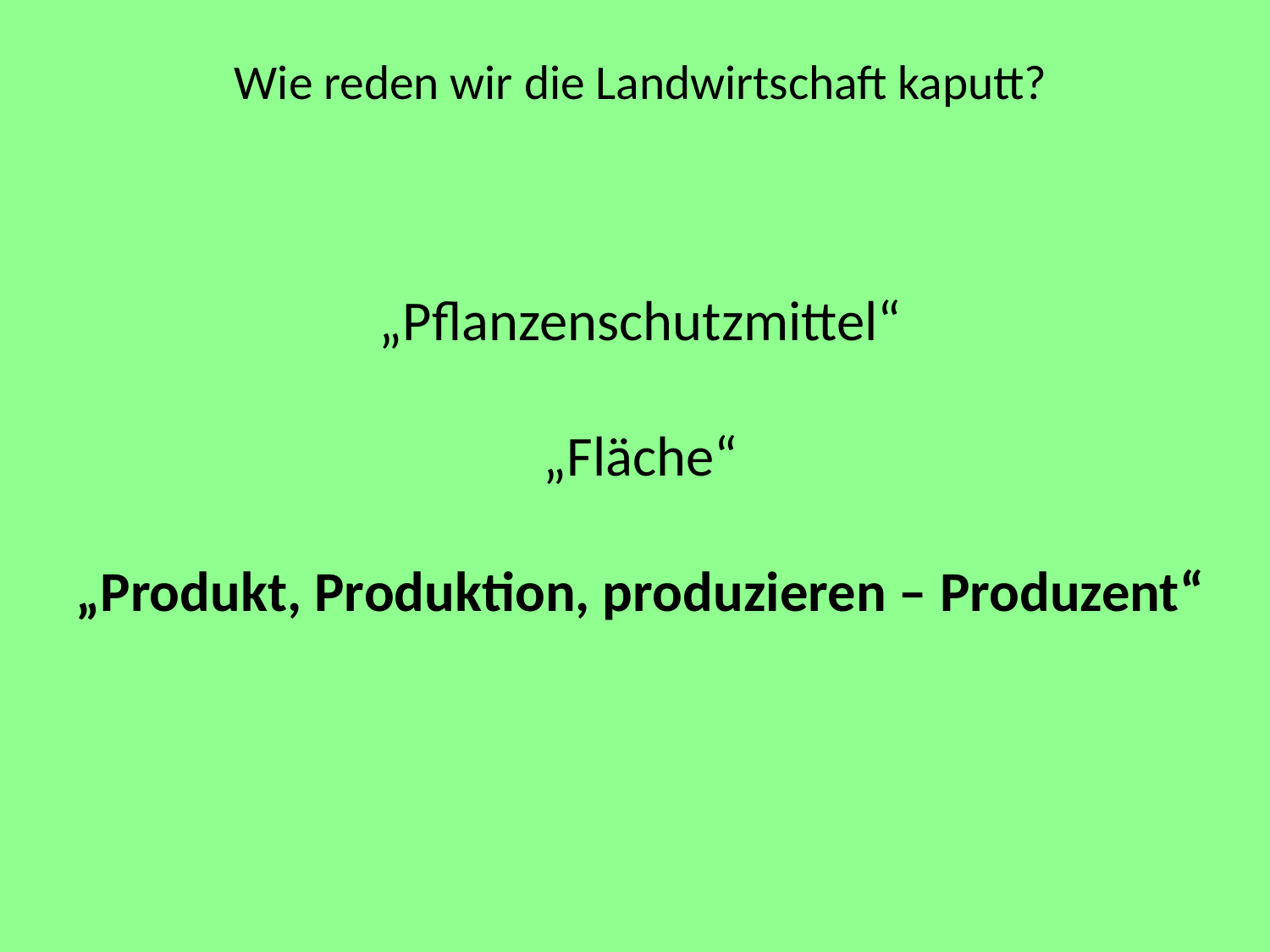

# Wie reden wir die Landwirtschaft kaputt? „Pflanzenschutzmittel“ „Fläche“ „Produkt, Produktion, produzieren – Produzent“